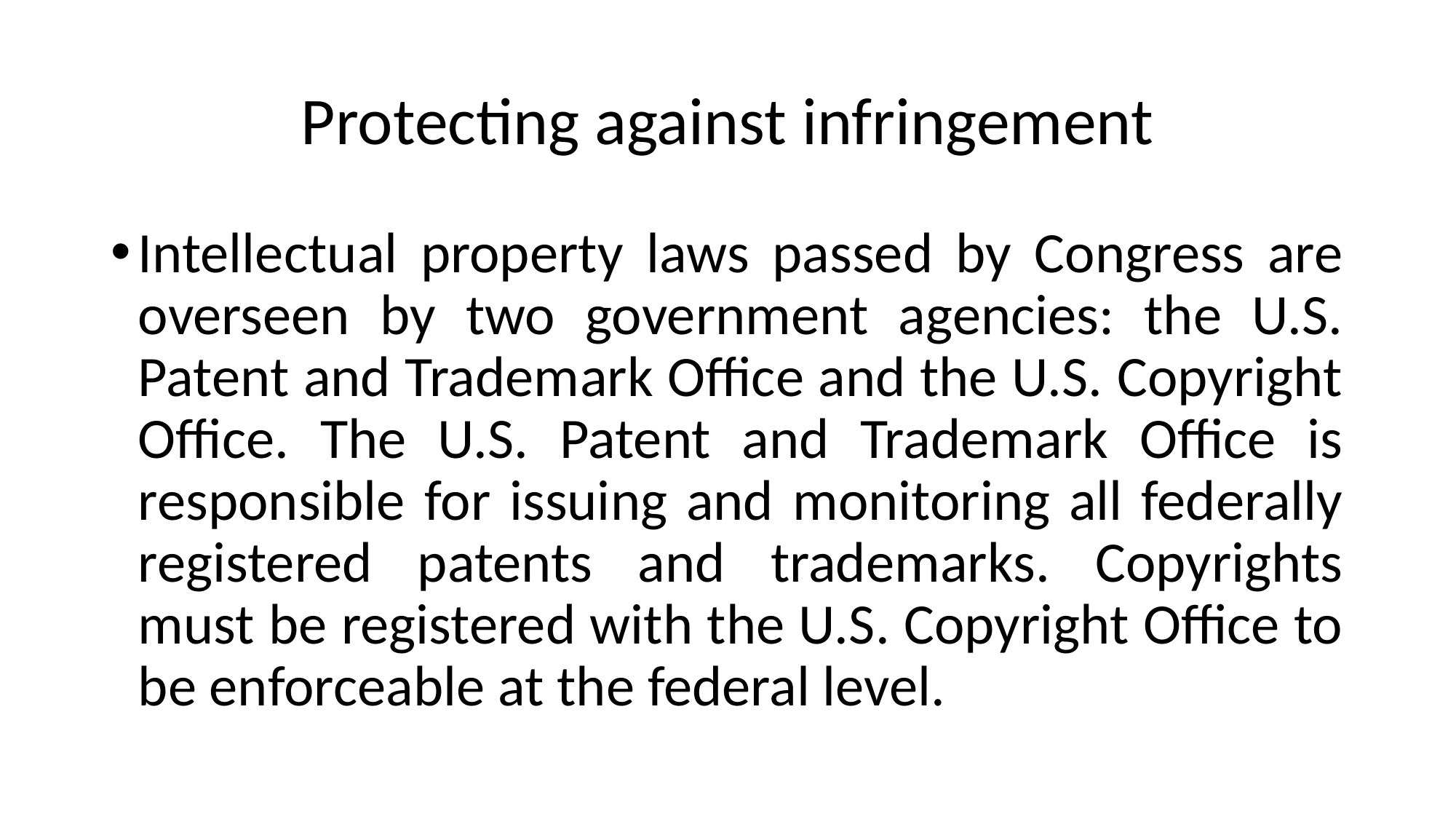

# Protecting against infringement
Intellectual property laws passed by Congress are overseen by two government agencies: the U.S. Patent and Trademark Office and the U.S. Copyright Office. The U.S. Patent and Trademark Office is responsible for issuing and monitoring all federally registered patents and trademarks. Copyrights must be registered with the U.S. Copyright Office to be enforceable at the federal level.